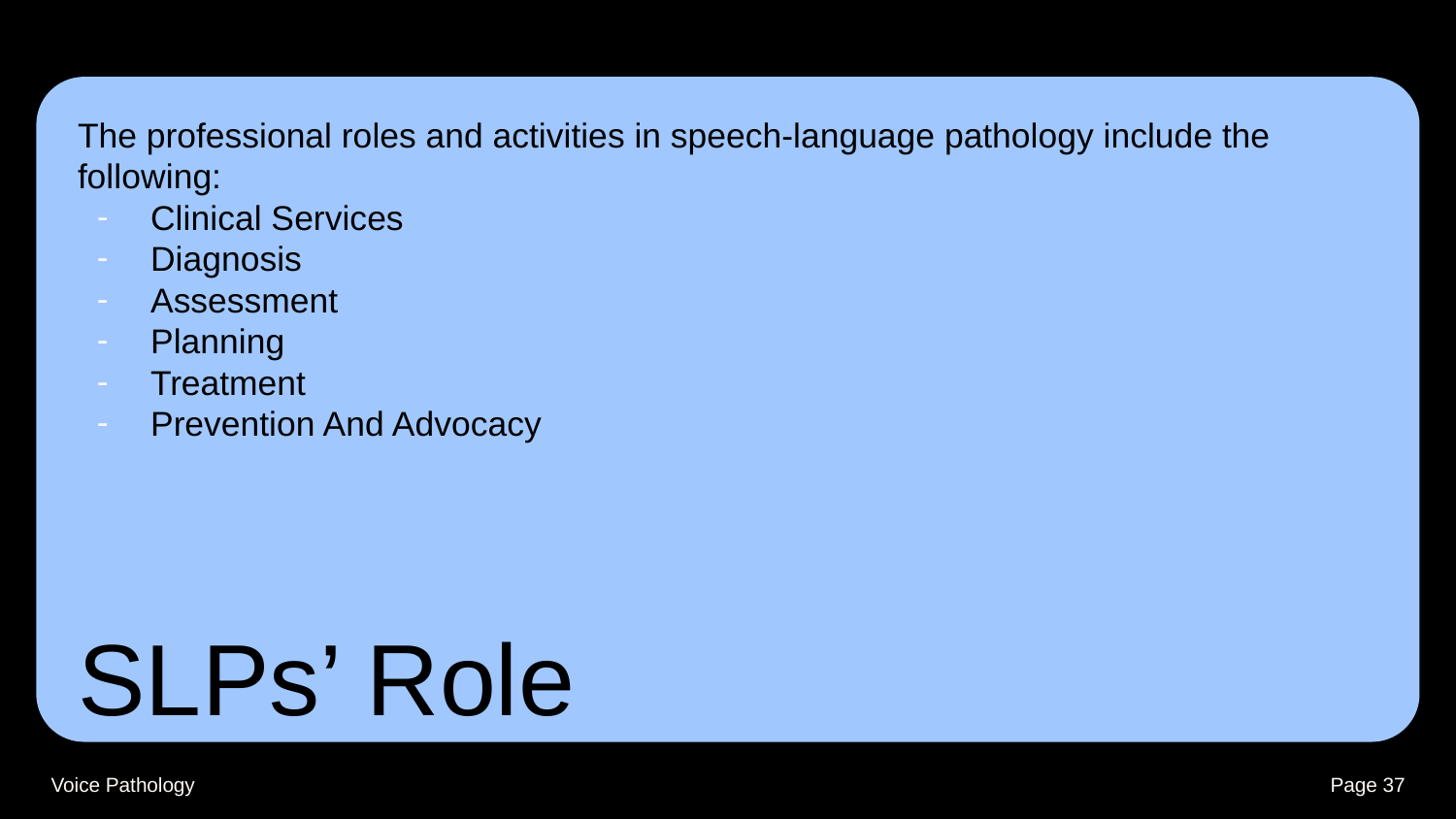

The professional roles and activities in speech-language pathology include the following:
Clinical Services
Diagnosis
Assessment
Planning
Treatment
Prevention And Advocacy
# SLPs’ Role
Voice Pathology
Page #